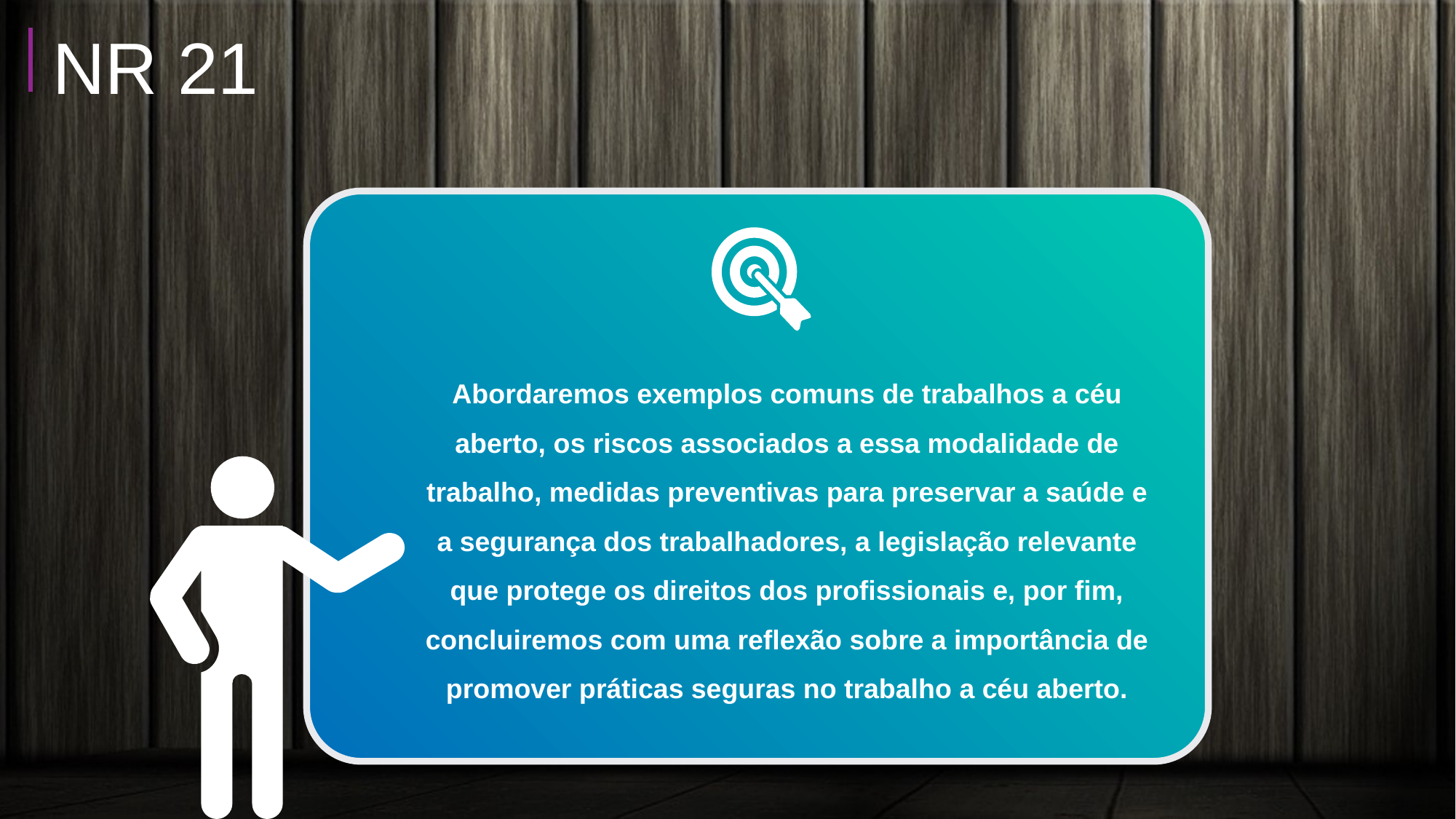

NR 21

Abordaremos exemplos comuns de trabalhos a céu aberto, os riscos associados a essa modalidade de trabalho, medidas preventivas para preservar a saúde e a segurança dos trabalhadores, a legislação relevante que protege os direitos dos profissionais e, por fim, concluiremos com uma reflexão sobre a importância de promover práticas seguras no trabalho a céu aberto.